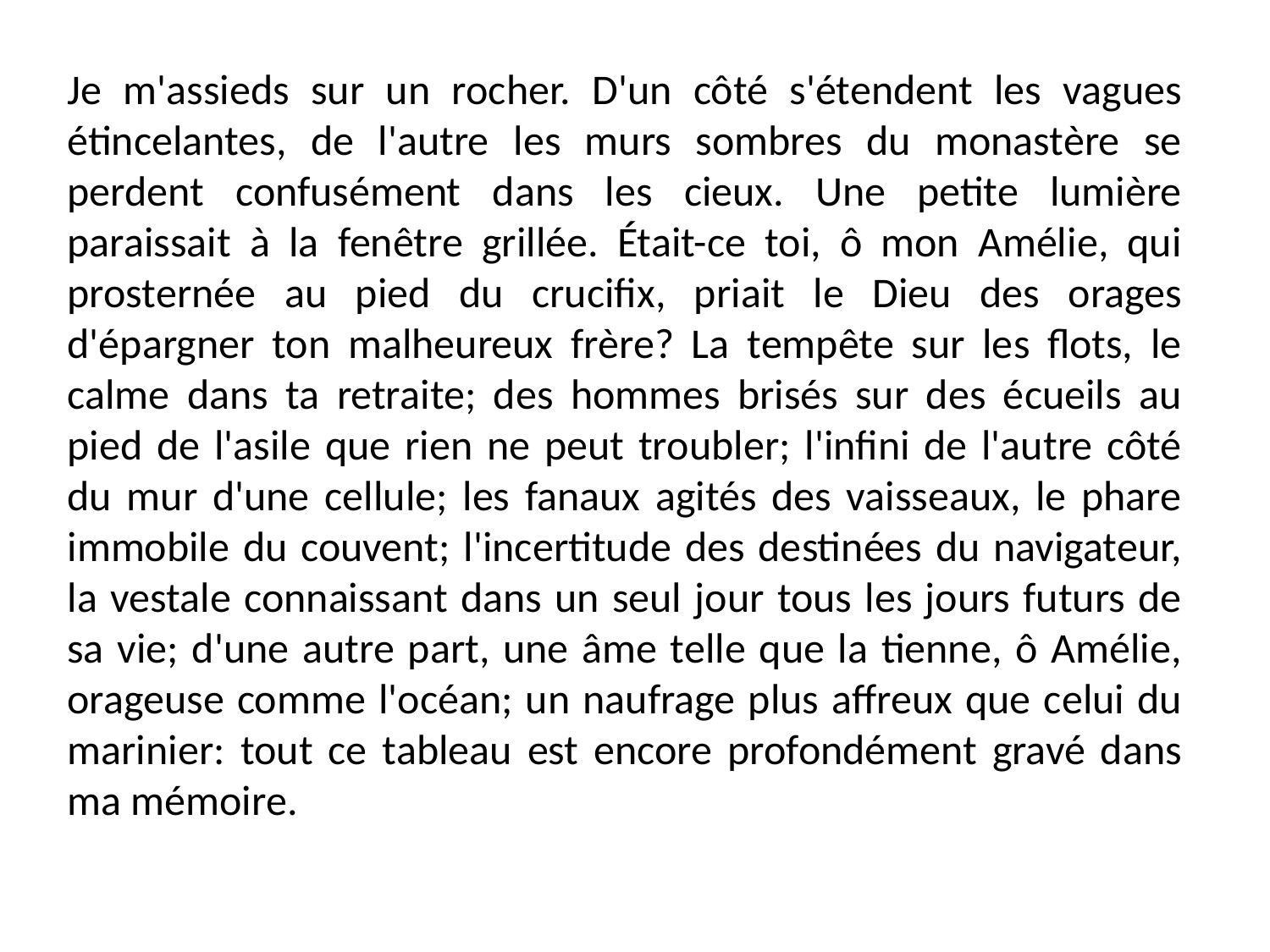

Je m'assieds sur un rocher. D'un côté s'étendent les vagues étincelantes, de l'autre les murs sombres du monastère se perdent confusément dans les cieux. Une petite lumière paraissait à la fenêtre grillée. Était-ce toi, ô mon Amélie, qui prosternée au pied du crucifix, priait le Dieu des orages d'épargner ton malheureux frère? La tempête sur les flots, le calme dans ta retraite; des hommes brisés sur des écueils au pied de l'asile que rien ne peut troubler; l'infini de l'autre côté du mur d'une cellule; les fanaux agités des vaisseaux, le phare immobile du couvent; l'incertitude des destinées du navigateur, la vestale connaissant dans un seul jour tous les jours futurs de sa vie; d'une autre part, une âme telle que la tienne, ô Amélie, orageuse comme l'océan; un naufrage plus affreux que celui du marinier: tout ce tableau est encore profondément gravé dans ma mémoire.